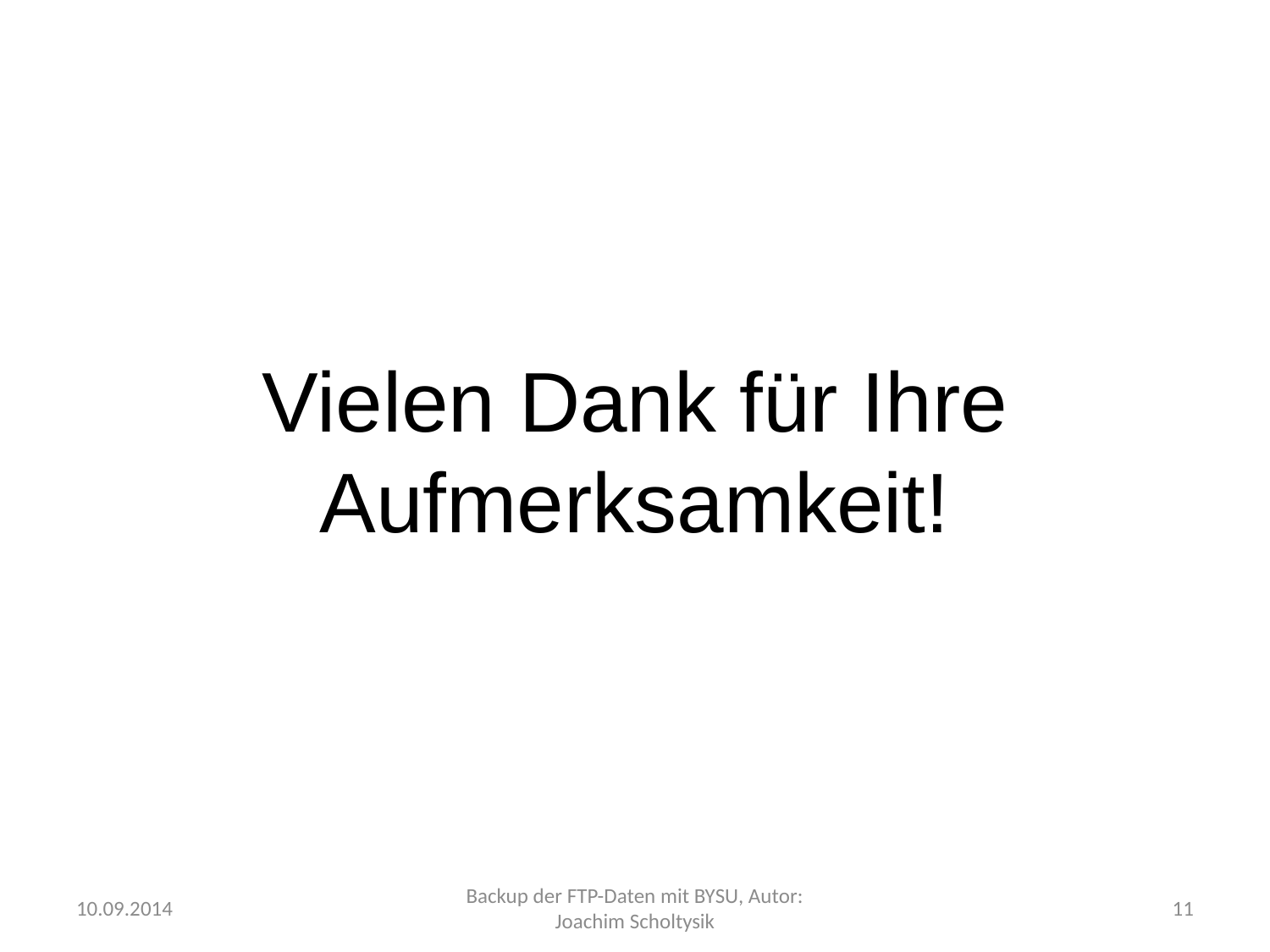

#

Vielen Dank für Ihre Aufmerksamkeit!
10.09.2014
Backup der FTP-Daten mit BYSU, Autor: Joachim Scholtysik
11